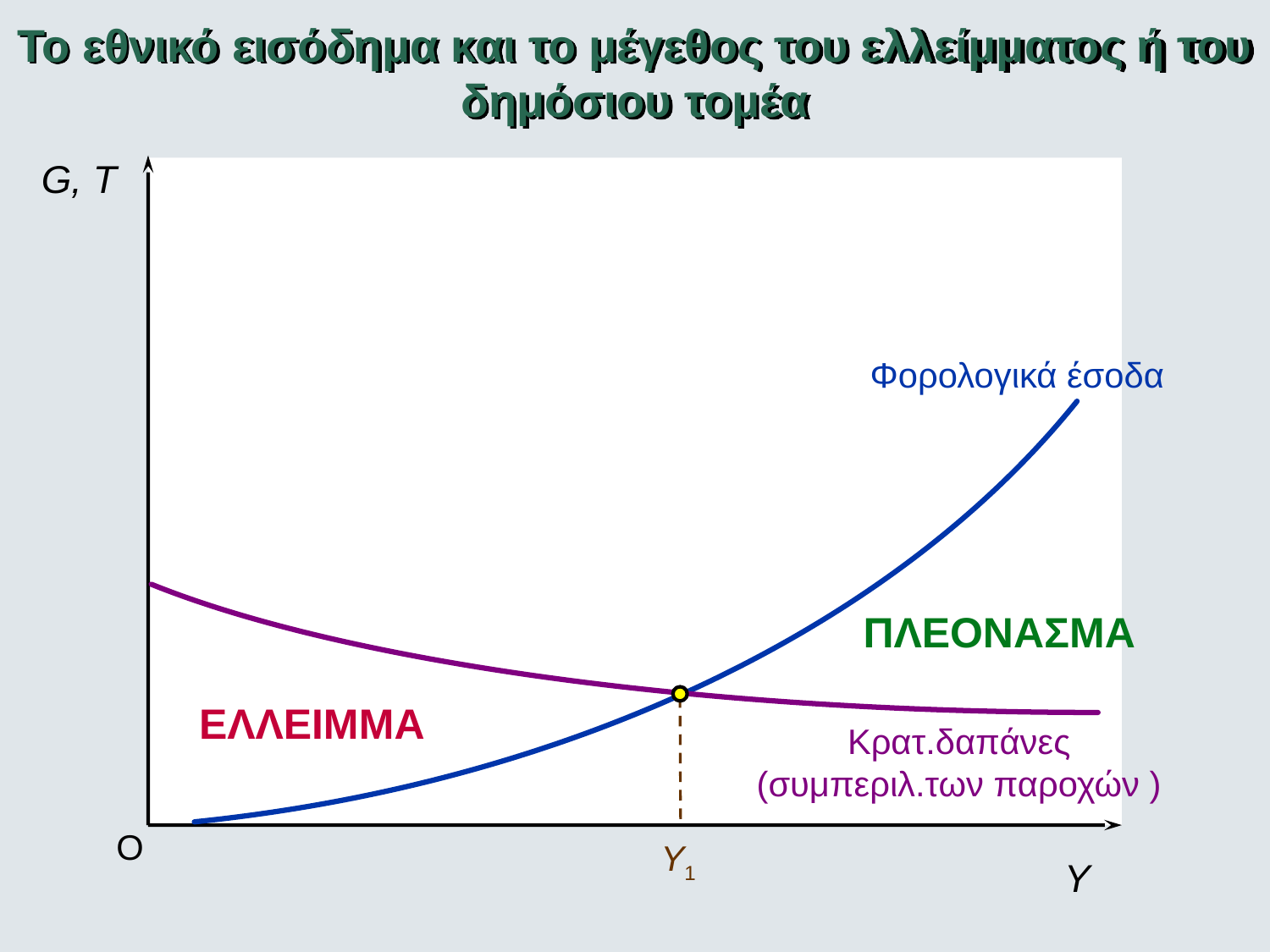

Φορολογικά έσοδα
Το εθνικό εισόδημα και το μέγεθος του ελλείμματος ή του δημόσιου τομέα
G, T

Κρατ.δαπάνες
(συμπεριλ.των παροχών )
ΠΛΕΟΝΑΣΜΑ

Y1
ΕΛΛΕΙΜΜΑ
O

Y